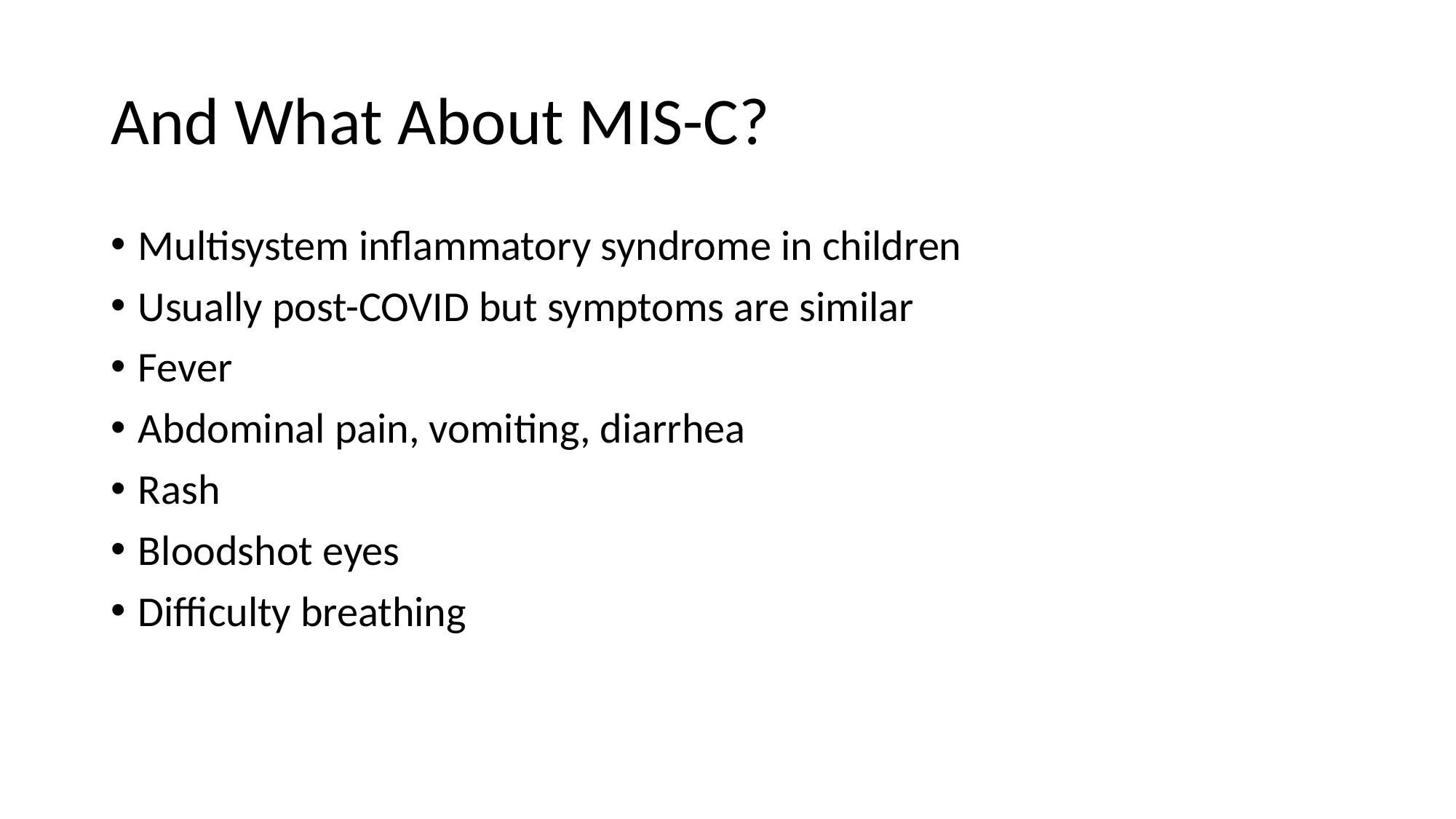

# And What About MIS-C?
Multisystem inflammatory syndrome in children
Usually post-COVID but symptoms are similar
Fever
Abdominal pain, vomiting, diarrhea
Rash
Bloodshot eyes
Difficulty breathing